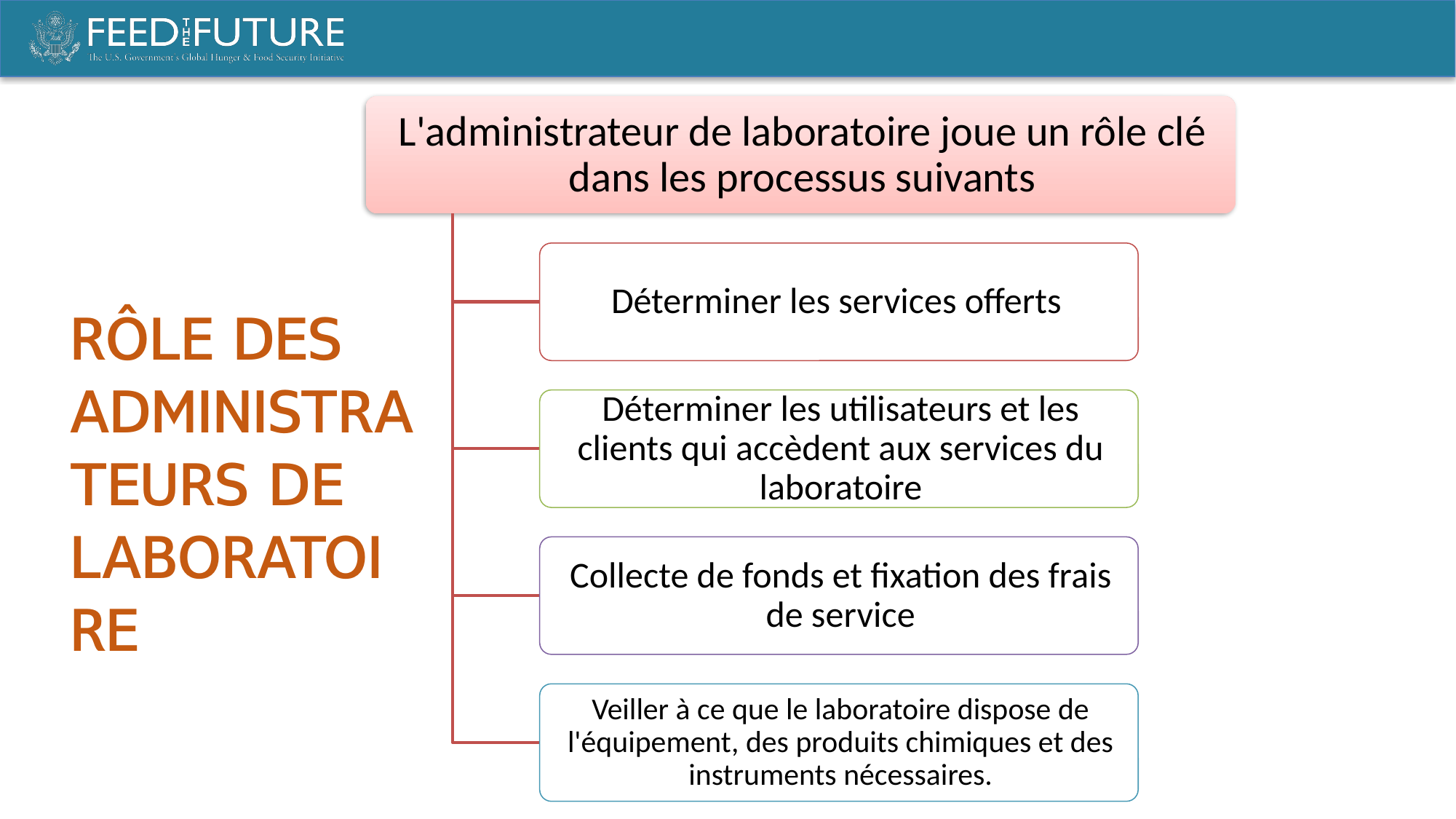

L'administrateur de laboratoire joue un rôle clé dans les processus suivants
Déterminer les services offerts
Déterminer les utilisateurs et les clients qui accèdent aux services du laboratoire
Collecte de fonds et fixation des frais de service
Veiller à ce que le laboratoire dispose de l'équipement, des produits chimiques et des instruments nécessaires.
Rôle des administrateurs de laboratoire